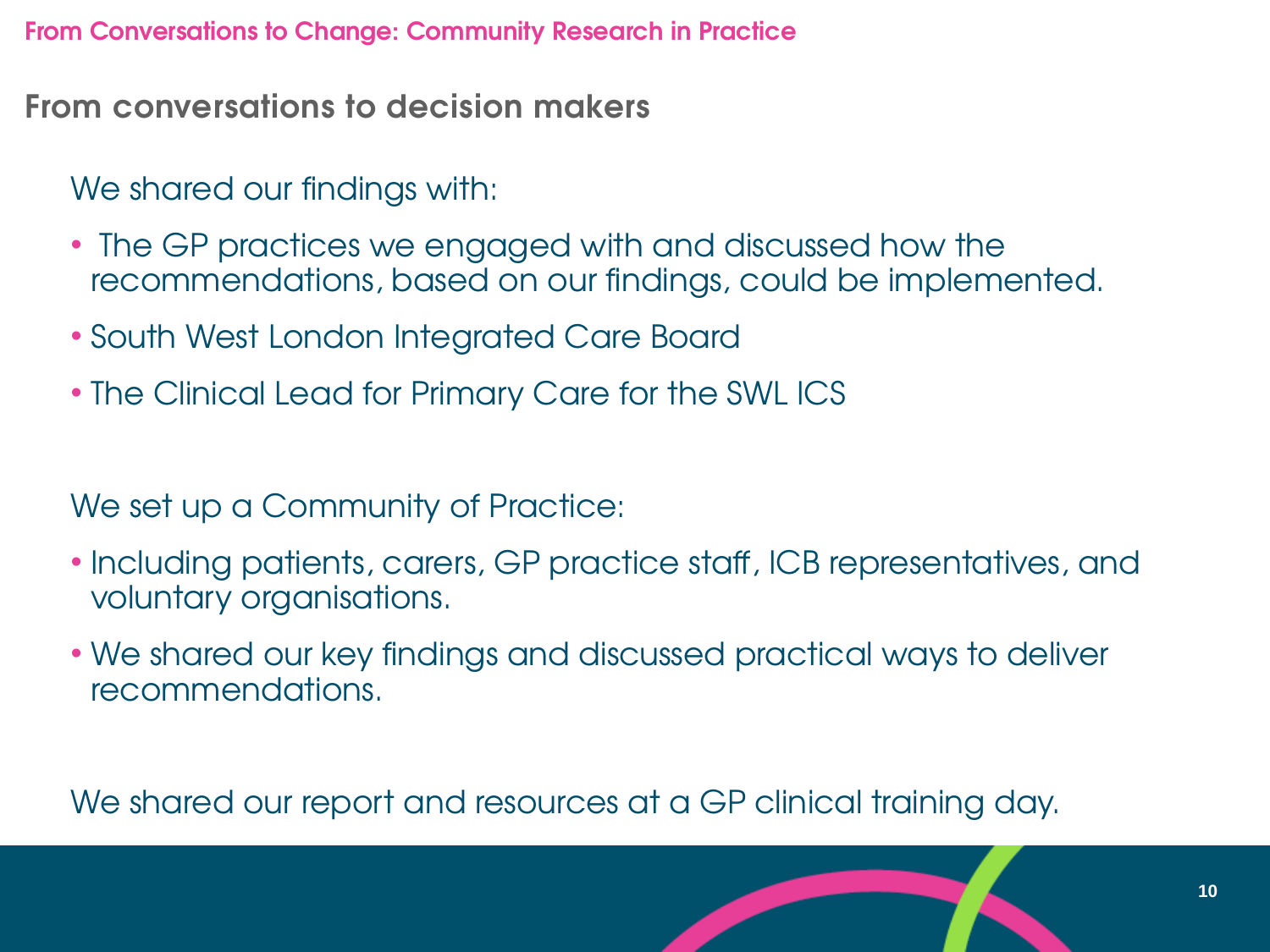

# From Conversations to Change: Community Research in Practice
From conversations to decision makers
We shared our findings with:
 The GP practices we engaged with and discussed how the recommendations, based on our findings, could be implemented.
South West London Integrated Care Board
The Clinical Lead for Primary Care for the SWL ICS

We set up a Community of Practice:
Including patients, carers, GP practice staff, ICB representatives, and voluntary organisations.
We shared our key findings and discussed practical ways to deliver recommendations.

We shared our report and resources at a GP clinical training day.

10